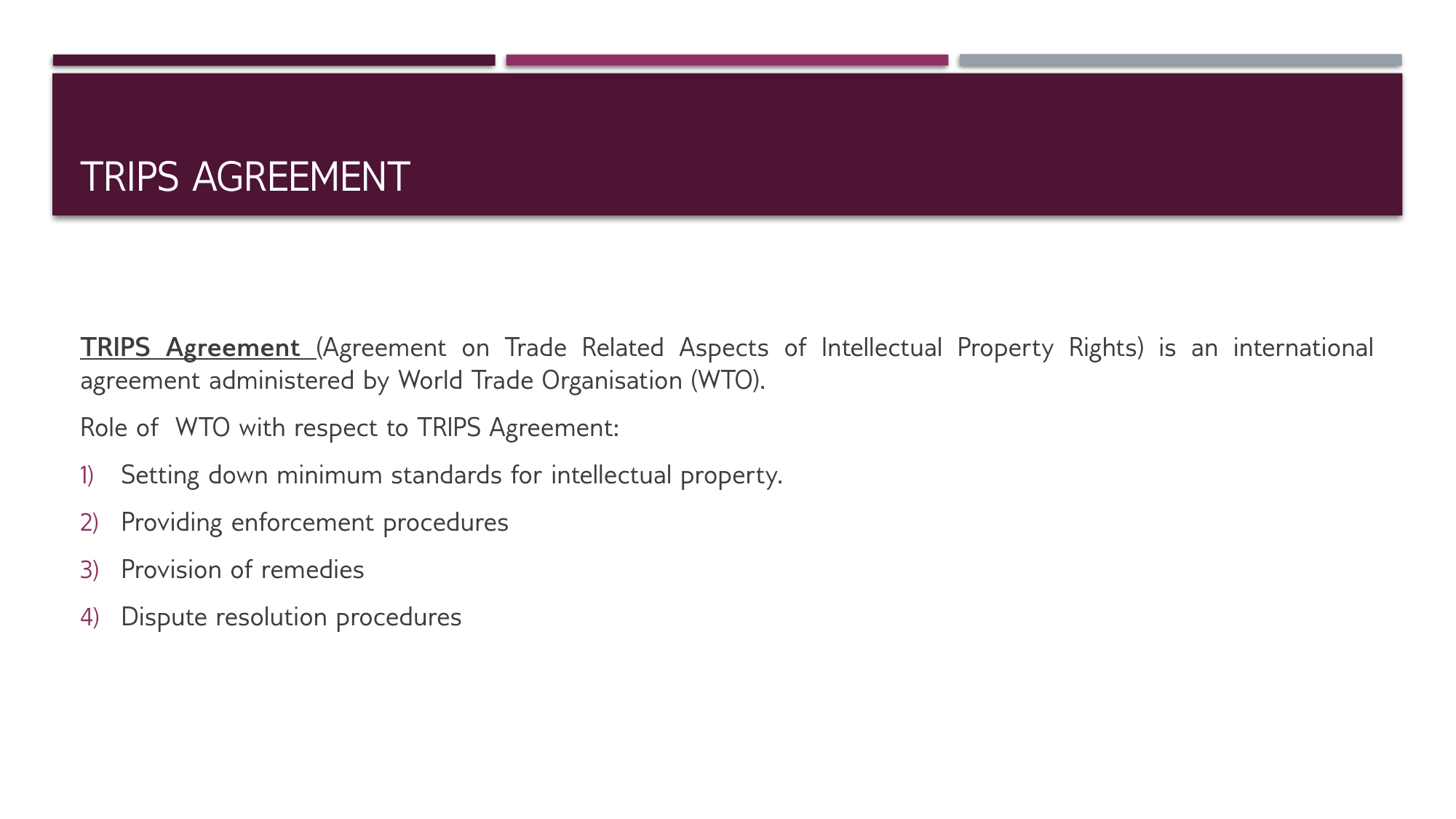

# Trips agreement
TRIPS Agreement (Agreement on Trade Related Aspects of Intellectual Property Rights) is an international agreement administered by World Trade Organisation (WTO).
Role of  WTO with respect to TRIPS Agreement:
Setting down minimum standards for intellectual property.
Providing enforcement procedures
Provision of remedies
Dispute resolution procedures